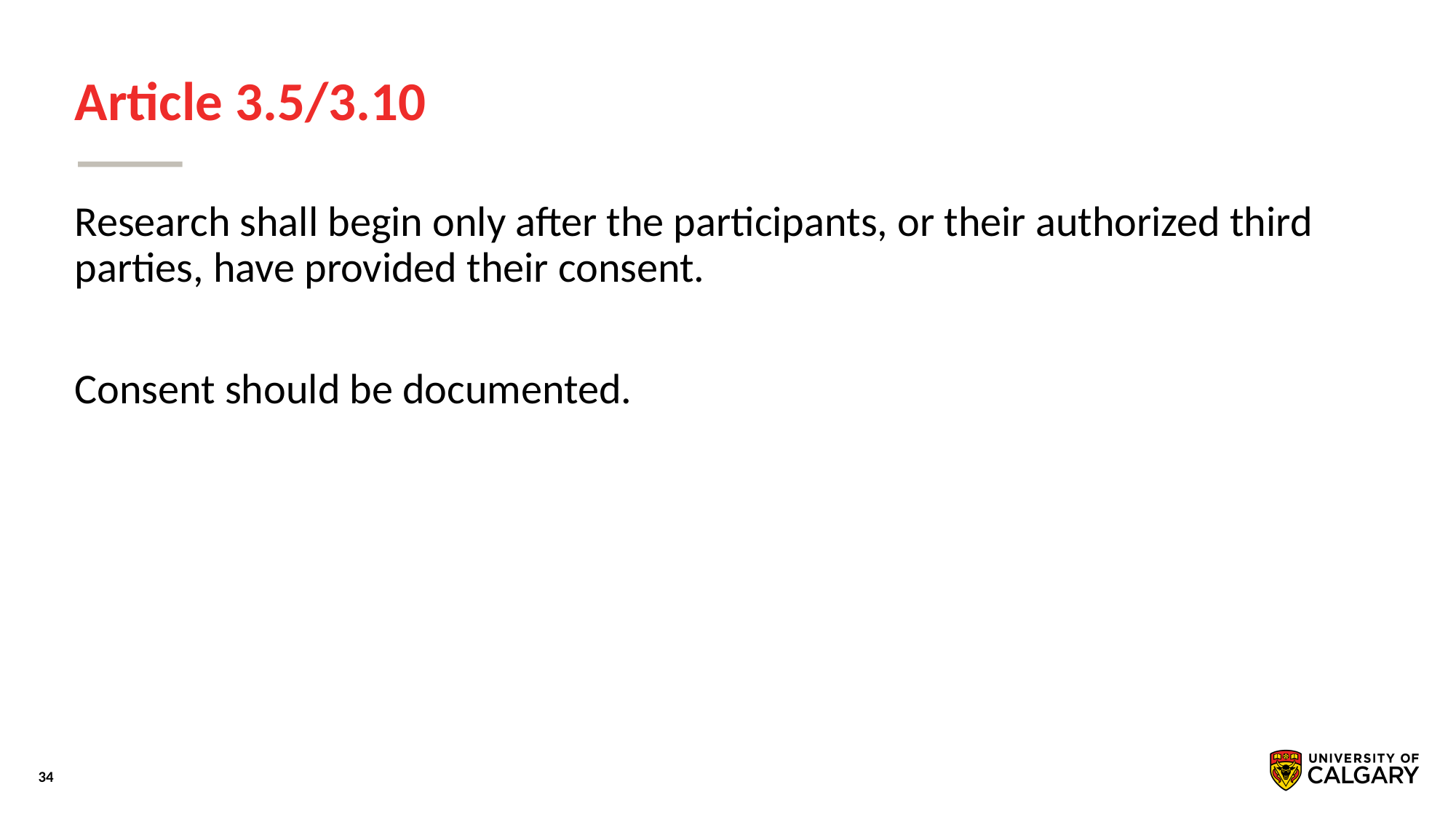

# Article 3.5/3.10
Research shall begin only after the participants, or their authorized third parties, have provided their consent.

Consent should be documented.